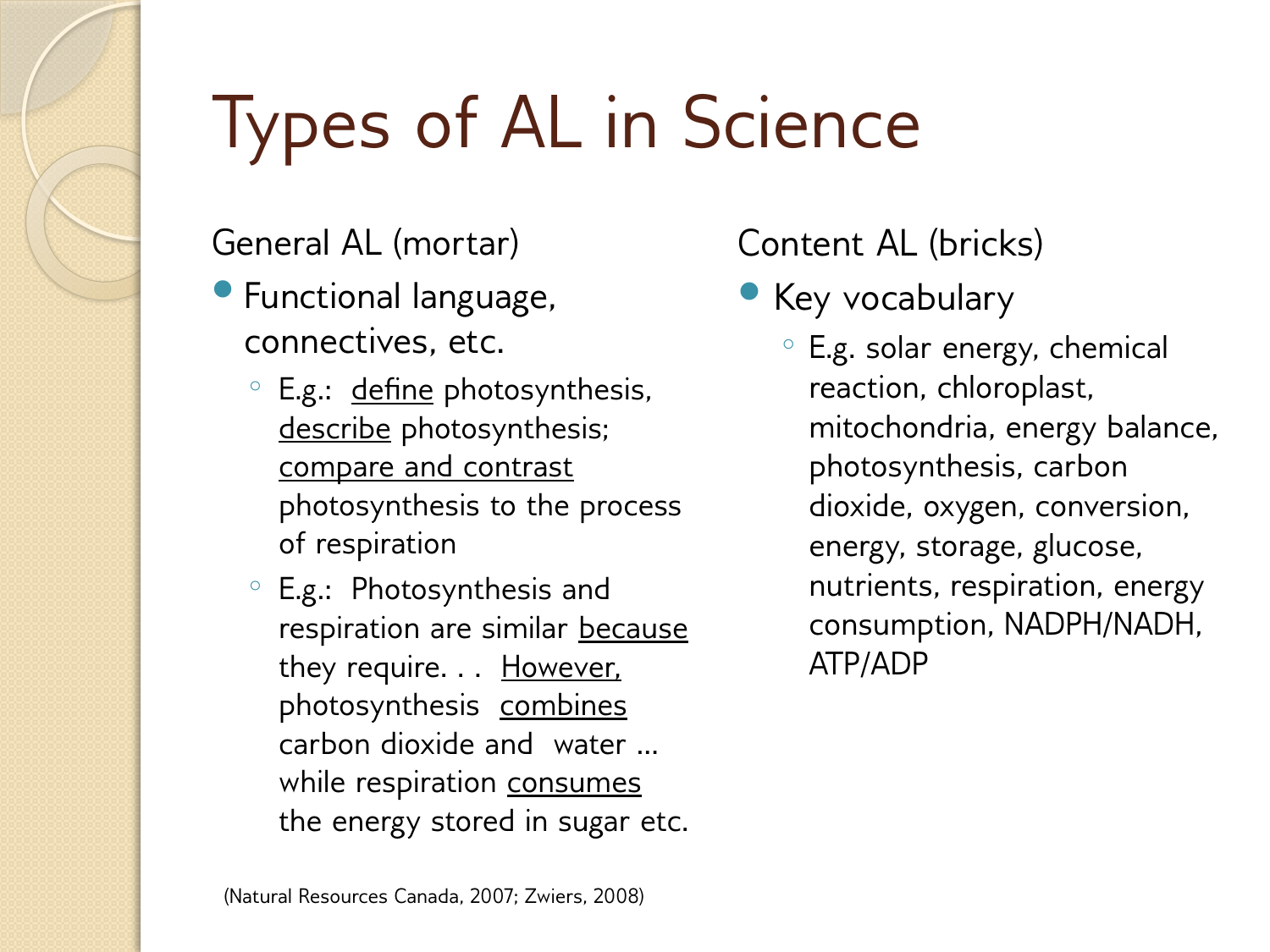

# Types of AL in Science
Content AL (bricks)
Key vocabulary
E.g. solar energy, chemical reaction, chloroplast, mitochondria, energy balance, photosynthesis, carbon dioxide, oxygen, conversion, energy, storage, glucose, nutrients, respiration, energy consumption, NADPH/NADH, ATP/ADP

General AL (mortar)
Functional language, connectives, etc.
E.g.:  define photosynthesis, describe photosynthesis; compare and contrast photosynthesis to the process of respiration
E.g.:  Photosynthesis and respiration are similar because they require. . .  However, photosynthesis  combines carbon dioxide and  water …while respiration consumes the energy stored in sugar etc.
(Natural Resources Canada, 2007; Zwiers, 2008)